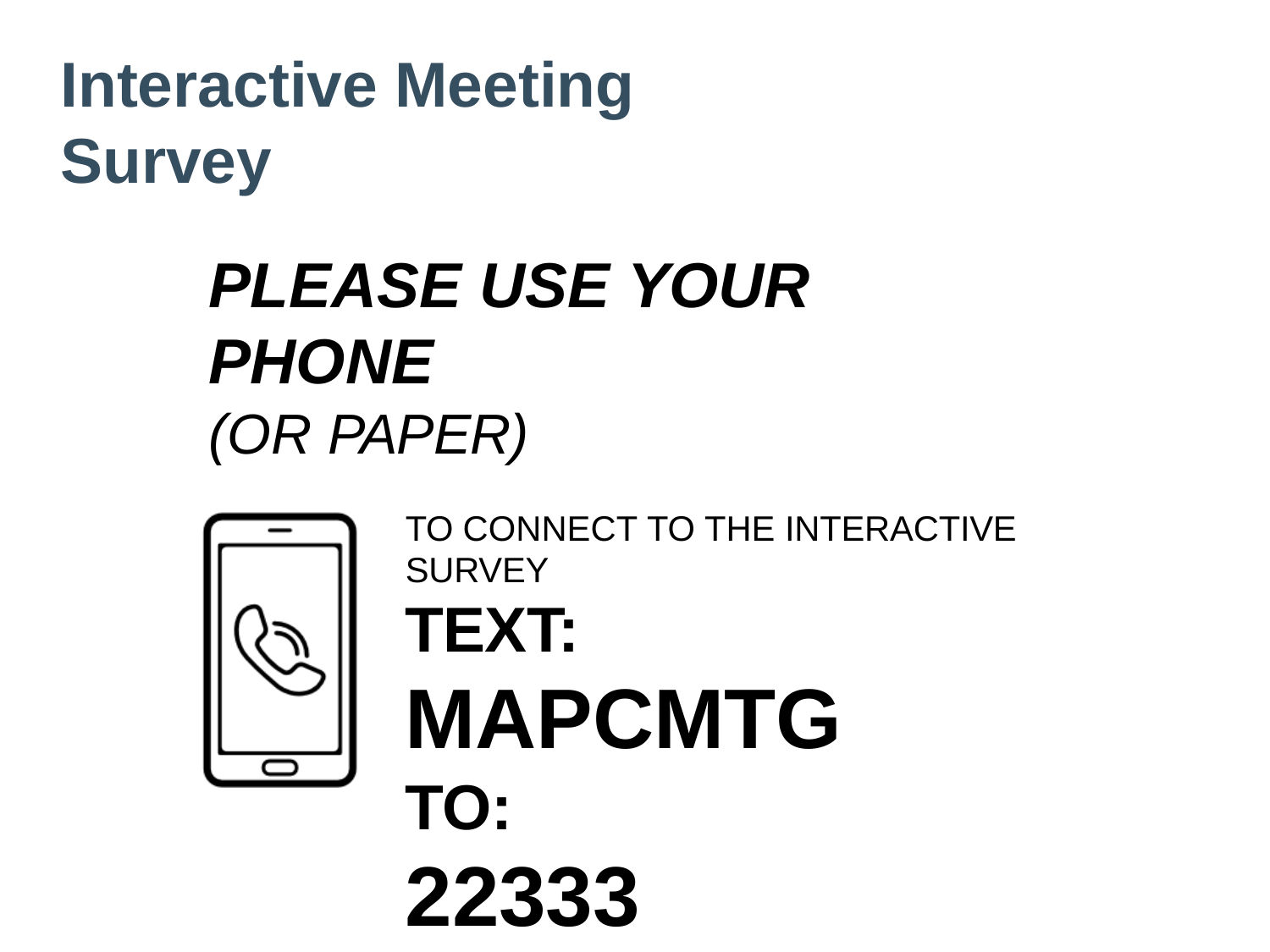

# Interactive Meeting Survey
PLEASE USE YOUR PHONE
(OR PAPER)
TO CONNECT TO THE INTERACTIVE SURVEY
TEXT:
MAPCMTG
TO:
22333
ONCE TO JOIN